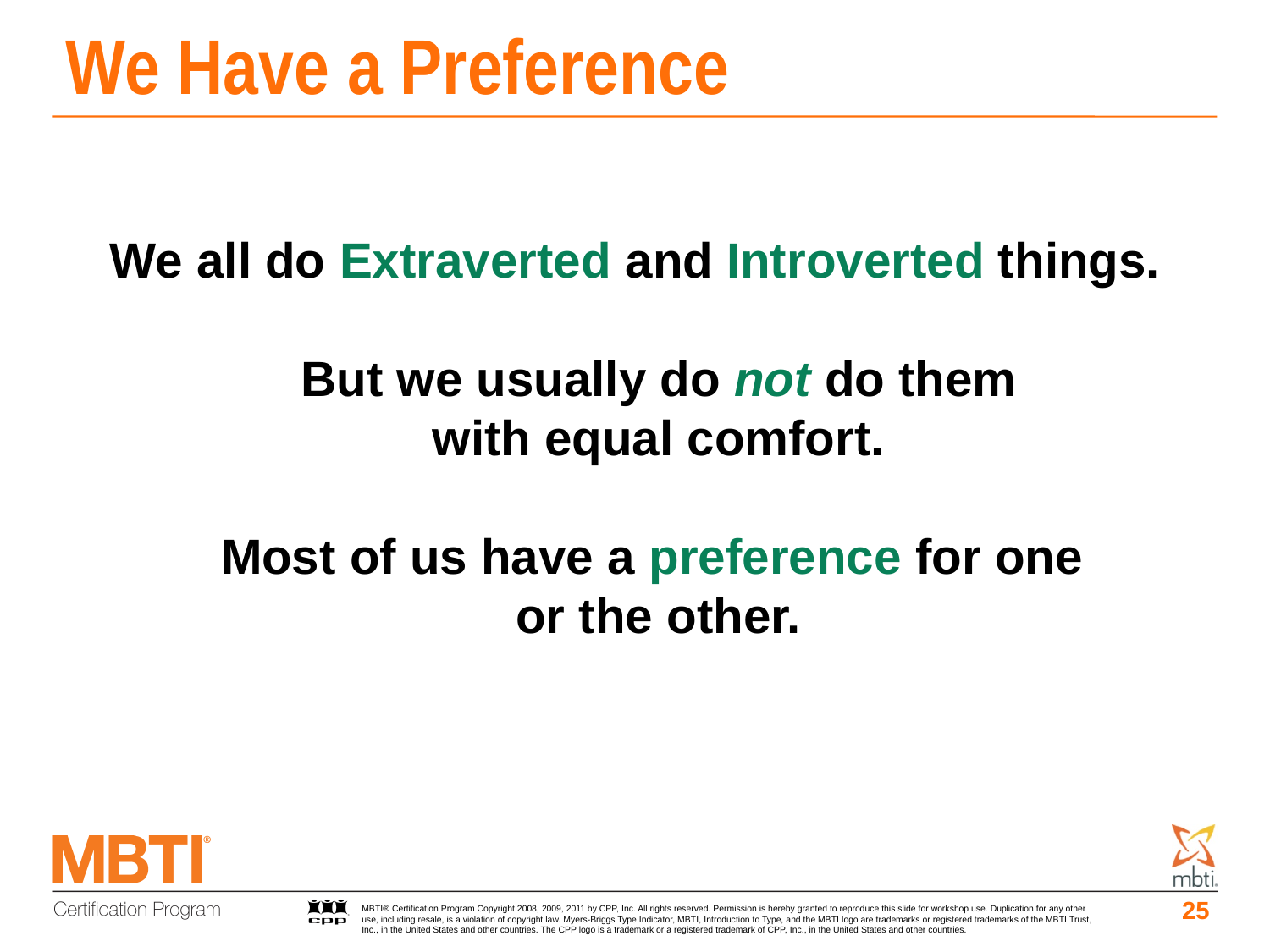

# We Have a Preference
We all do Extraverted and Introverted things.
But we usually do not do them
with equal comfort.
Most of us have a preference for one
or the other.
25